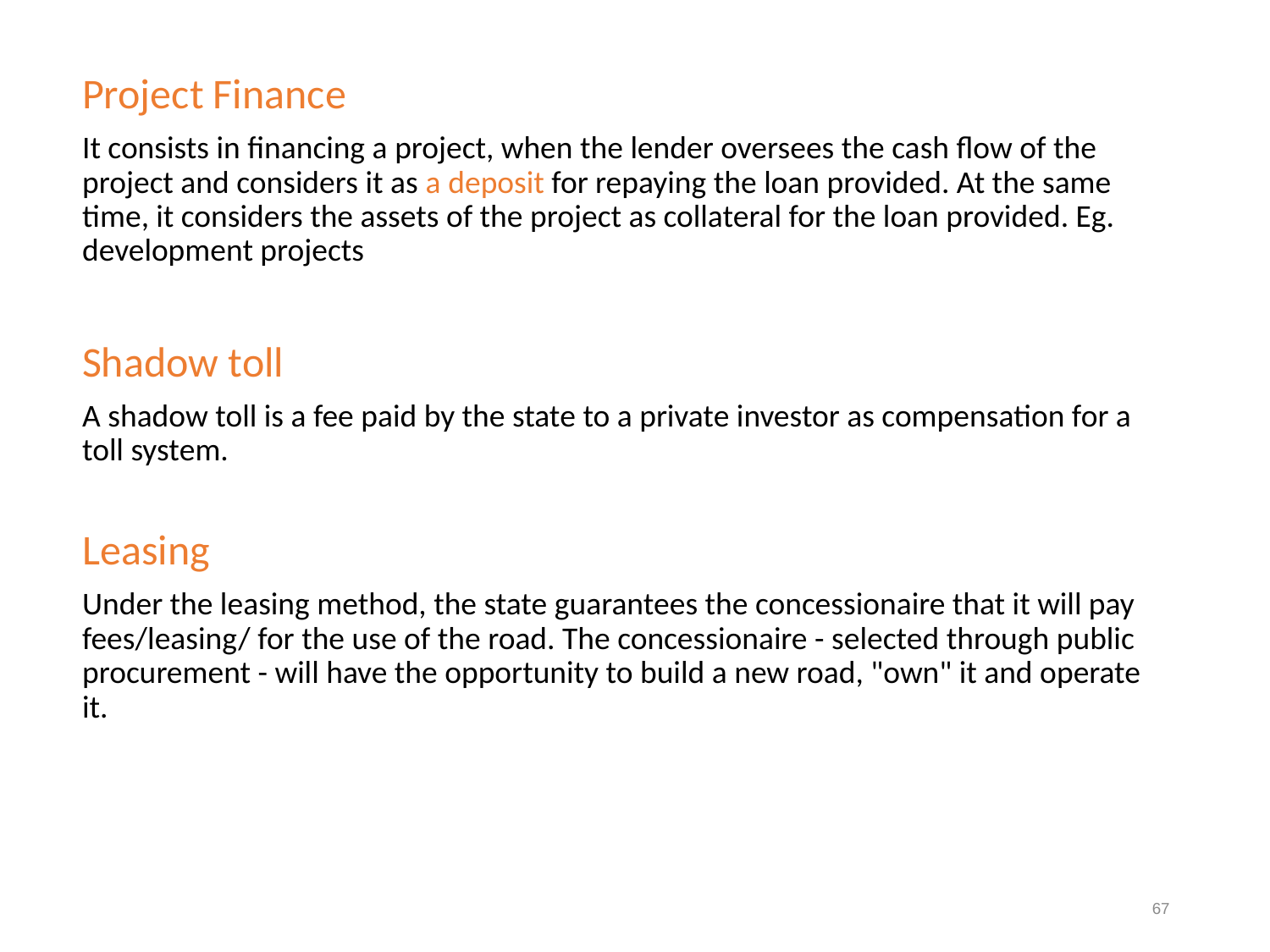

Project Finance
It consists in financing a project, when the lender oversees the cash flow of the project and considers it as a deposit for repaying the loan provided. At the same time, it considers the assets of the project as collateral for the loan provided. Eg. development projects

Shadow toll
A shadow toll is a fee paid by the state to a private investor as compensation for a toll system.

Leasing
Under the leasing method, the state guarantees the concessionaire that it will pay fees/leasing/ for the use of the road. The concessionaire - selected through public procurement - will have the opportunity to build a new road, "own" it and operate it.

67